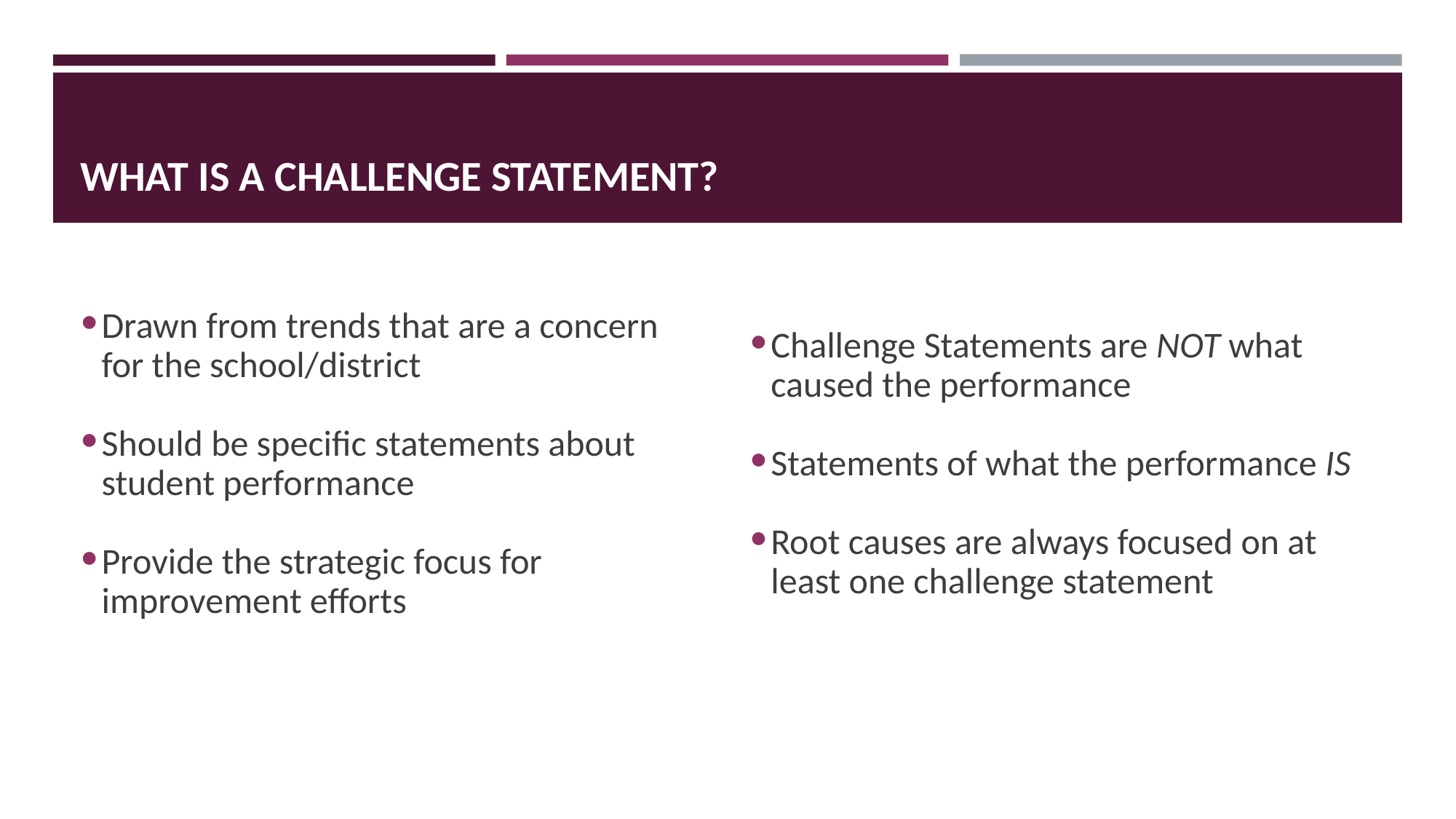

# WHAT IS A CHALLENGE STATEMENT?
Drawn from trends that are a concern for the school/district

Should be specific statements about student performance

Provide the strategic focus for improvement efforts

Challenge Statements are NOT what caused the performance

Statements of what the performance IS

Root causes are always focused on at least one challenge statement